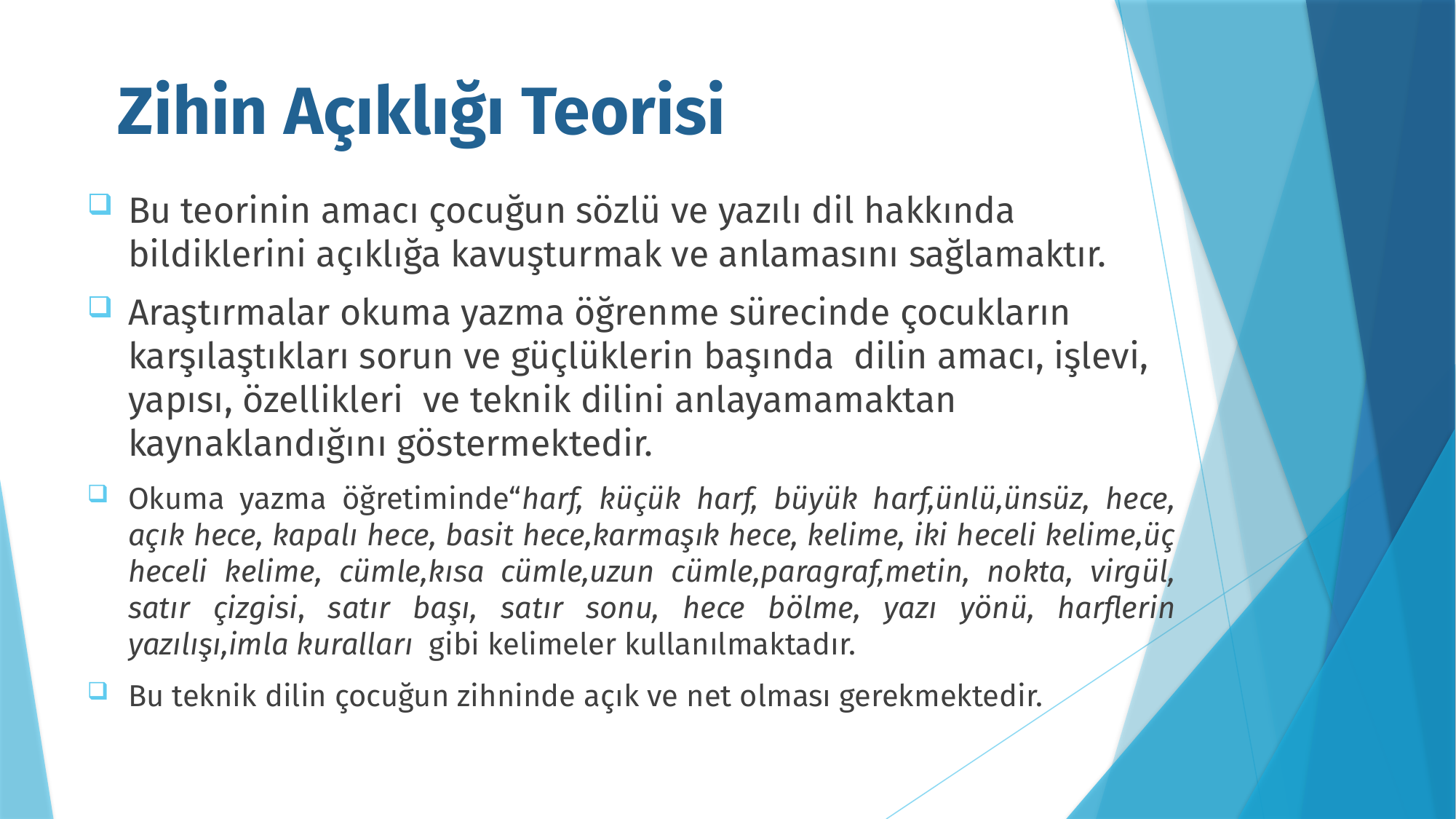

# Zihin Açıklığı Teorisi
Bu teorinin amacı çocuğun sözlü ve yazılı dil hakkında bildiklerini açıklığa kavuşturmak ve anlamasını sağlamaktır.
Araştırmalar okuma yazma öğrenme sürecinde çocukların karşılaştıkları sorun ve güçlüklerin başında  dilin amacı, işlevi, yapısı, özellikleri  ve teknik dilini anlayamamaktan kaynaklandığını göstermektedir.
Okuma yazma öğretiminde“harf, küçük harf, büyük harf,ünlü,ünsüz, hece, açık hece, kapalı hece, basit hece,karmaşık hece, kelime, iki heceli kelime,üç heceli kelime, cümle,kısa cümle,uzun cümle,paragraf,metin, nokta, virgül, satır çizgisi, satır başı, satır sonu, hece bölme, yazı yönü, harflerin yazılışı,imla kuralları  gibi kelimeler kullanılmaktadır.
Bu teknik dilin çocuğun zihninde açık ve net olması gerekmektedir.